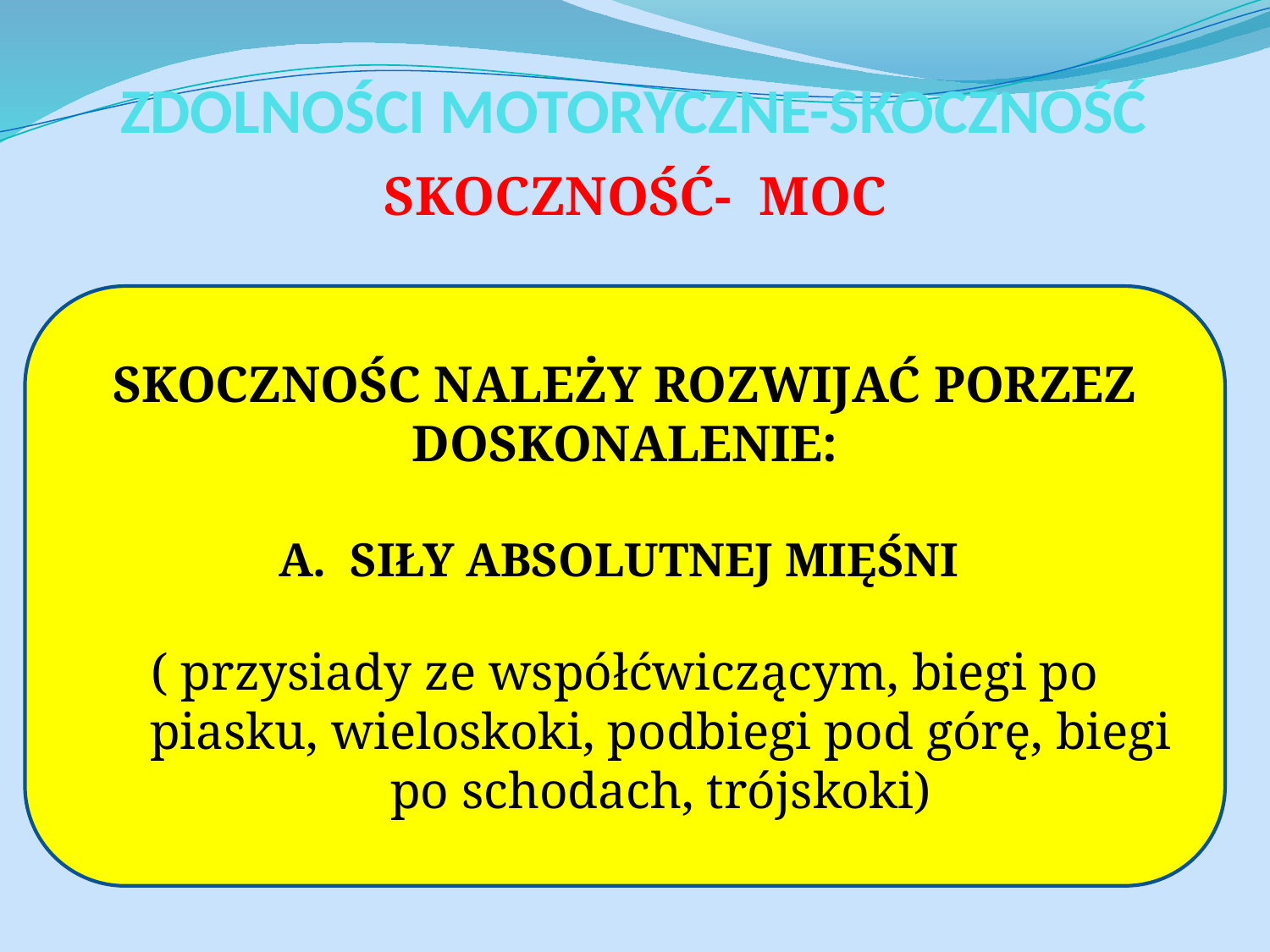

# ZDOLNOŚCI MOTORYCZNE-SKOCZNOŚĆ
SKOCZNOŚĆ-  MOC

SKOCZNOŚC NALEŻY ROZWIJAĆ PORZEZ DOSKONALENIE:

SIŁY ABSOLUTNEJ MIĘŚNI

( przysiady ze współćwiczącym, biegi po piasku, wieloskoki, podbiegi pod górę, biegi po schodach, trójskoki)